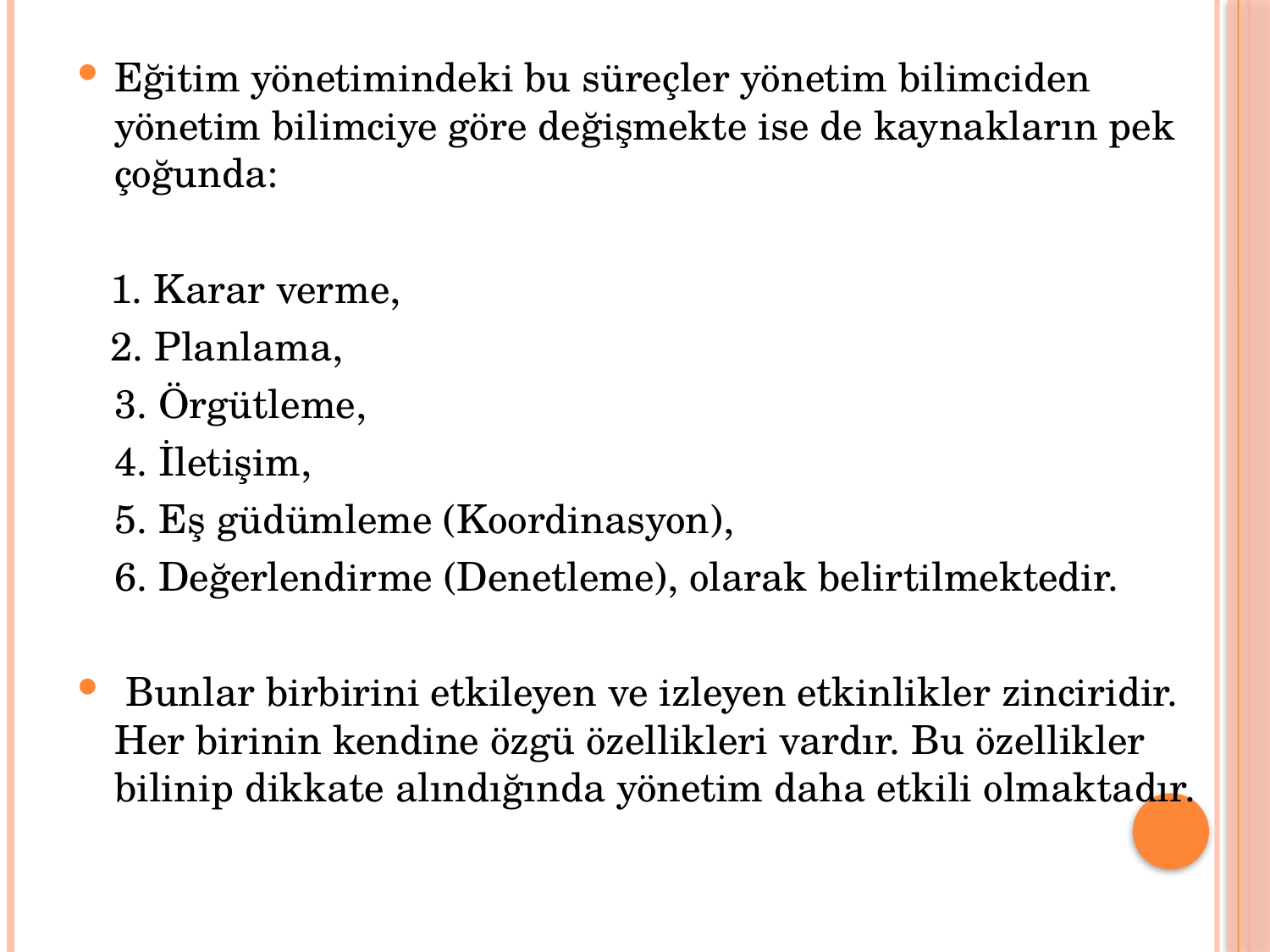

Eğitim yönetimindeki bu süreçler yönetim bilimciden yönetim bilimciye göre değişmekte ise de kaynakların pek çoğunda:

   1. Karar verme,
   2. Planlama,
	3. Örgütleme,
	4. İletişim,
	5. Eş güdümleme (Koordinasyon),
	6. Değerlendirme (Denetleme), olarak belirtilmektedir.

 Bunlar birbirini etkileyen ve izleyen etkinlikler zinciridir. Her birinin kendine özgü özellikleri vardır. Bu özellikler bilinip dikkate alındığında yönetim daha etkili olmaktadır.